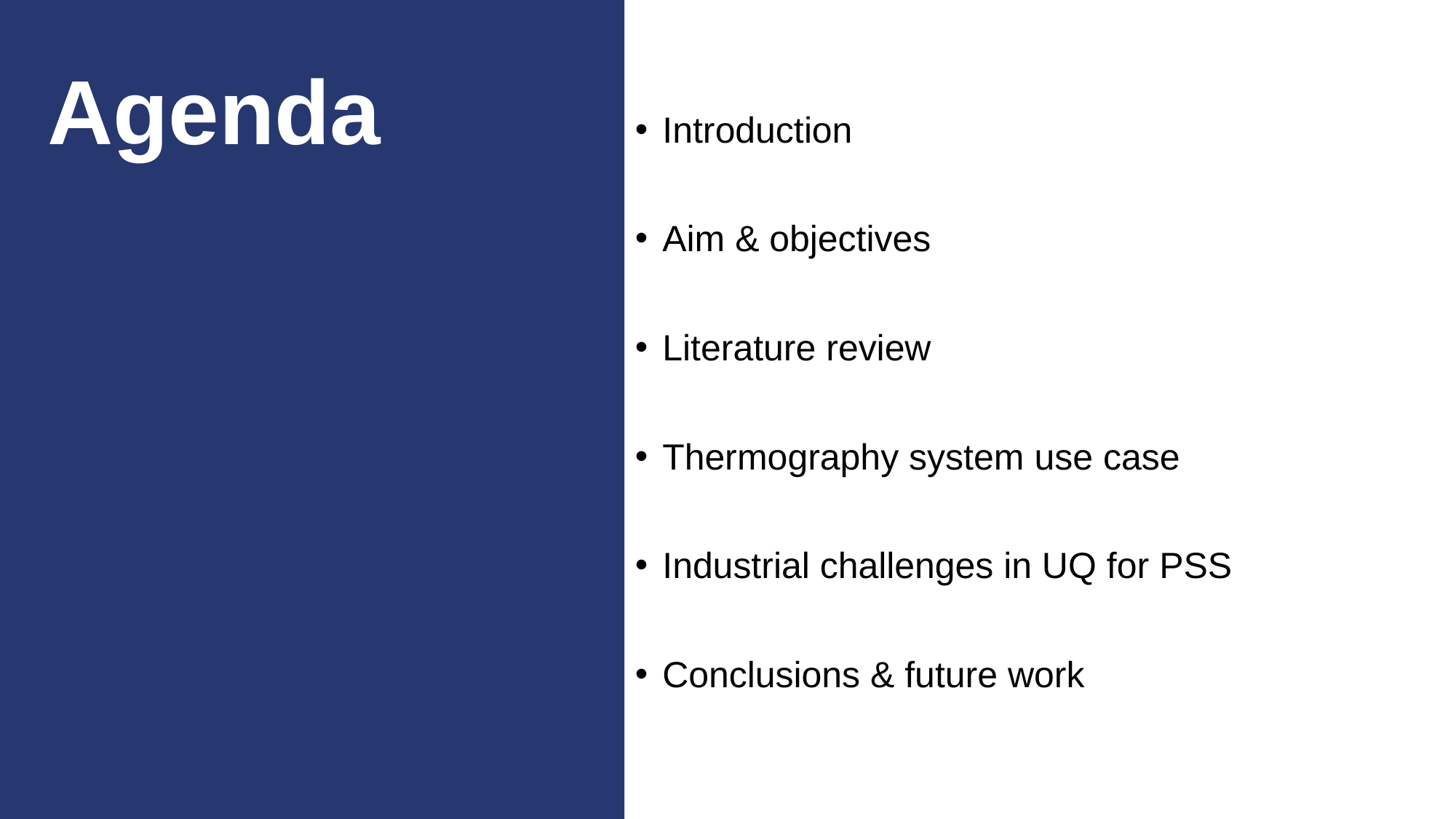

Introduction

Aim & objectives

Literature review

Thermography system use case

Industrial challenges in UQ for PSS

Conclusions & future work
Agenda